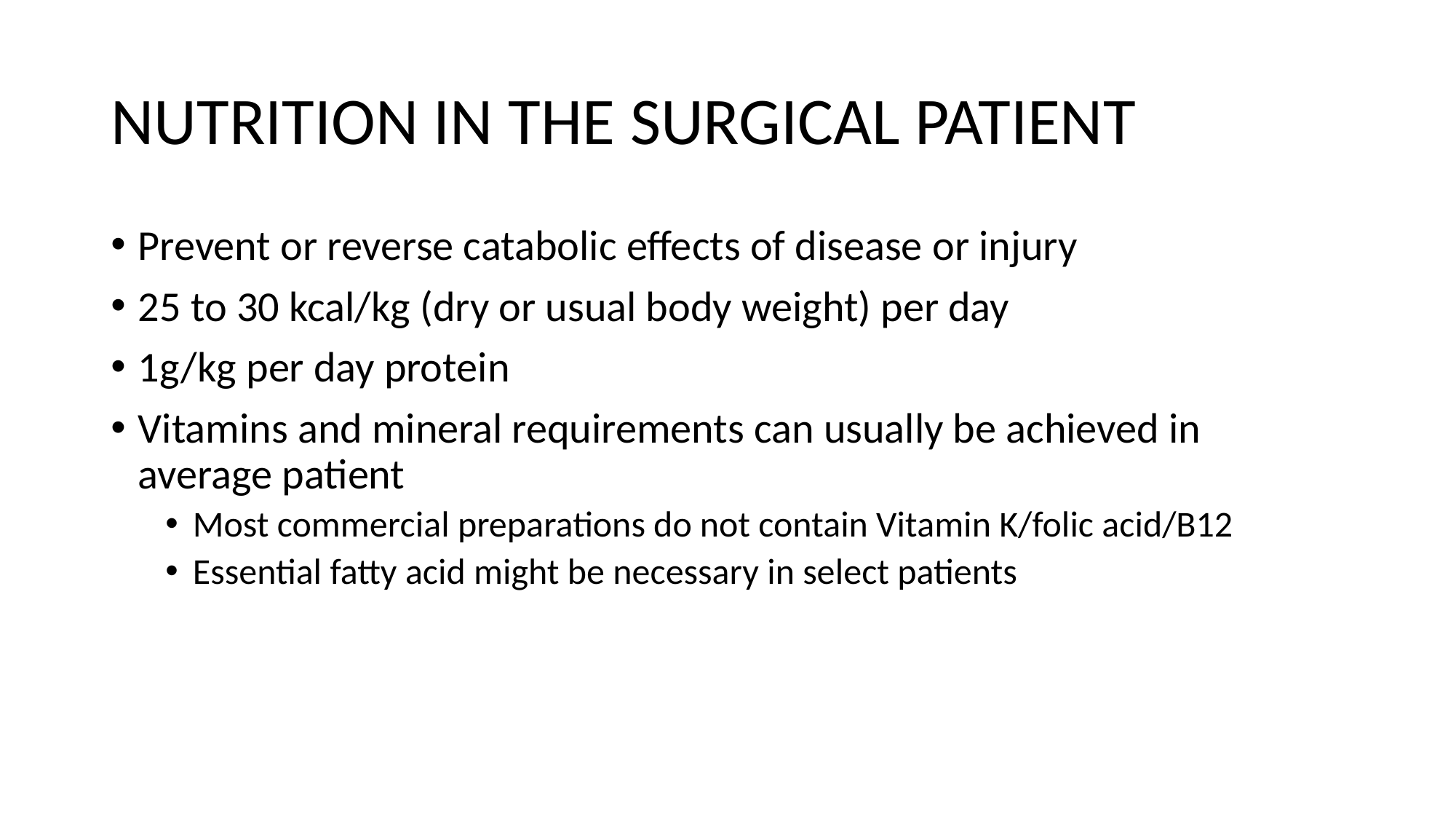

# NUTRITION IN THE SURGICAL PATIENT
Prevent or reverse catabolic effects of disease or injury
25 to 30 kcal/kg (dry or usual body weight) per day
1g/kg per day protein
Vitamins and mineral requirements can usually be achieved in average patient
Most commercial preparations do not contain Vitamin K/folic acid/B12
Essential fatty acid might be necessary in select patients